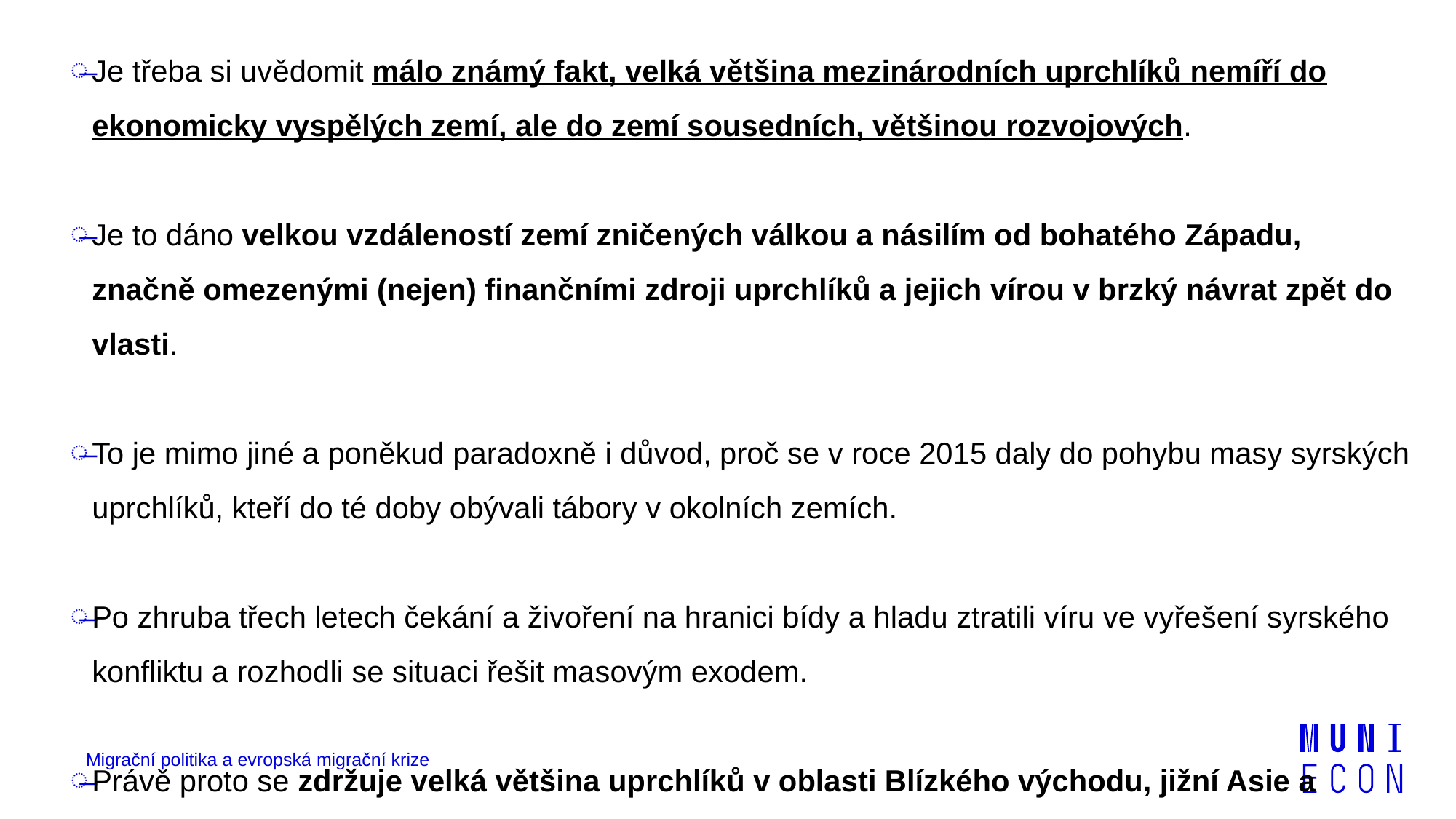

Je třeba si uvědomit málo známý fakt, velká většina mezinárodních uprchlíků nemíří do ekonomicky vyspělých zemí, ale do zemí sousedních, většinou rozvojových.

Je to dáno velkou vzdáleností zemí zničených válkou a násilím od bohatého Západu, značně omezenými (nejen) finančními zdroji uprchlíků a jejich vírou v brzký návrat zpět do vlasti.

To je mimo jiné a poněkud paradoxně i důvod, proč se v roce 2015 daly do pohybu masy syrských uprchlíků, kteří do té doby obývali tábory v okolních zemích.

Po zhruba třech letech čekání a živoření na hranici bídy a hladu ztratili víru ve vyřešení syrského konfliktu a rozhodli se situaci řešit masovým exodem.

Právě proto se zdržuje velká většina uprchlíků v oblasti Blízkého východu, jižní Asie a Afriky.
Migrační politika a evropská migrační krize